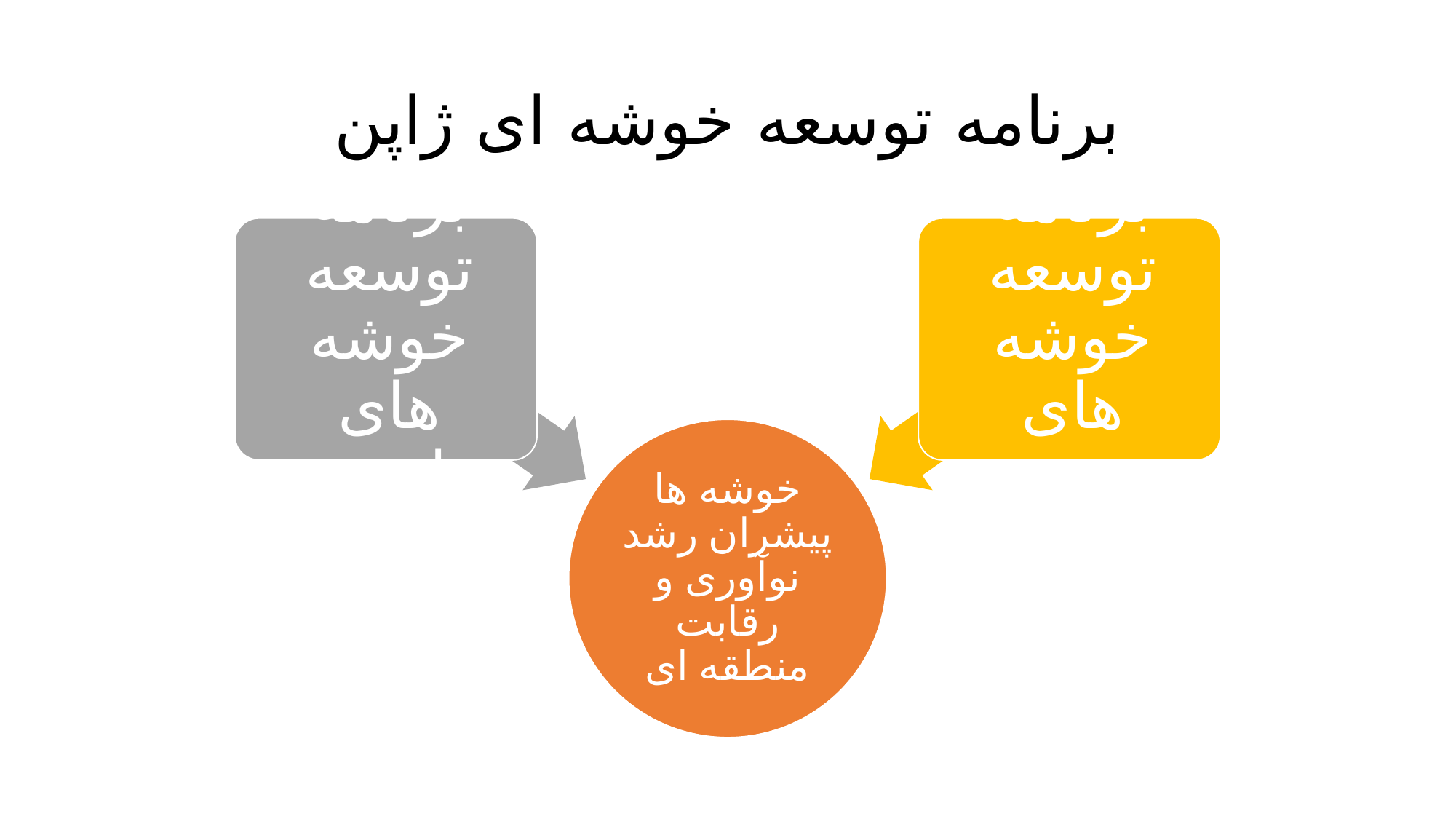

# برنامه توسعه خوشه ای ژاپن
خوشه ها پیشران رشد نوآوری و رقابت منطقه ای
برنامه توسعه خوشه های دانشی
برنامه توسعه خوشه های صنعتی